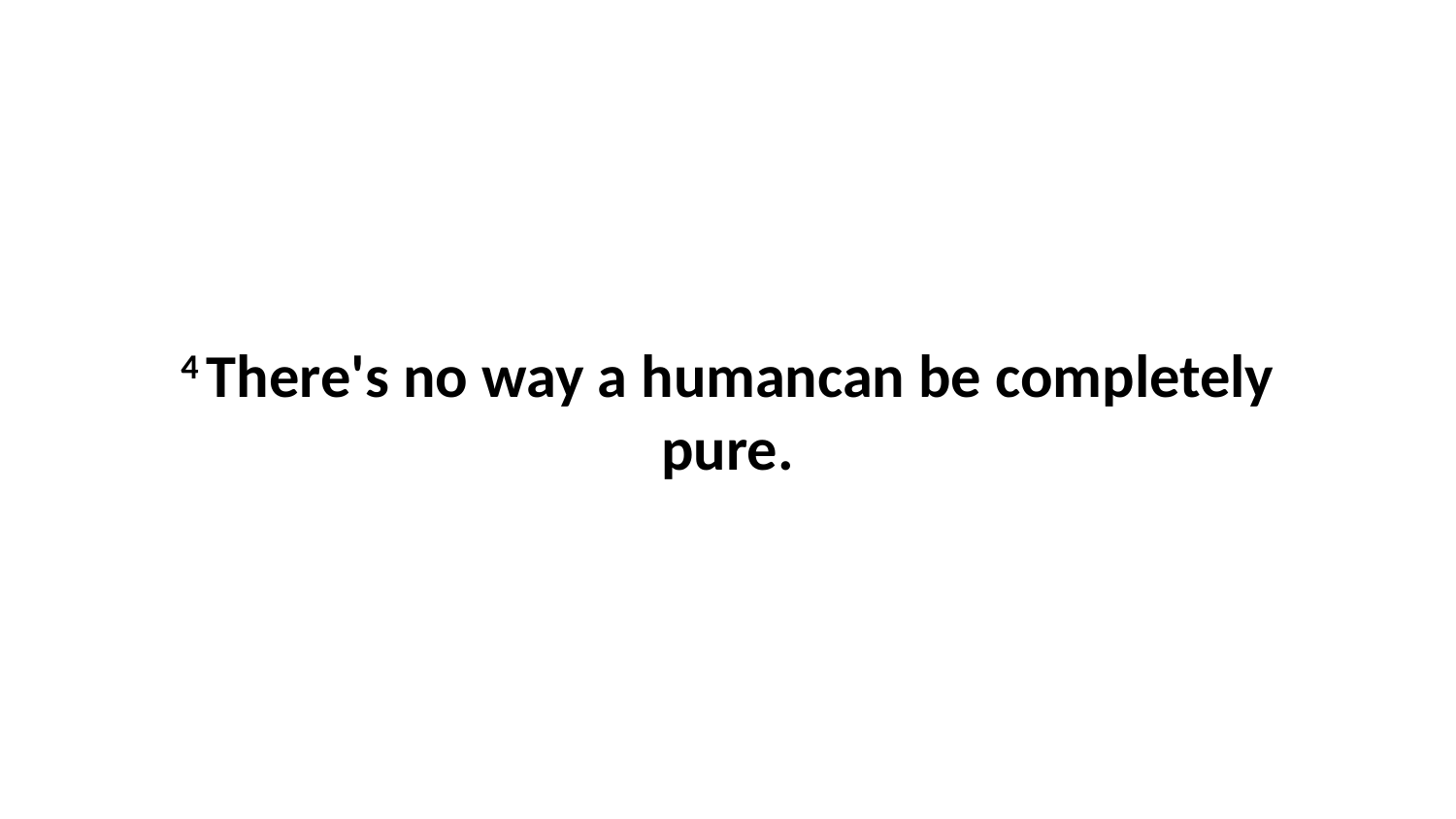

4 There's no way a humancan be completely pure.